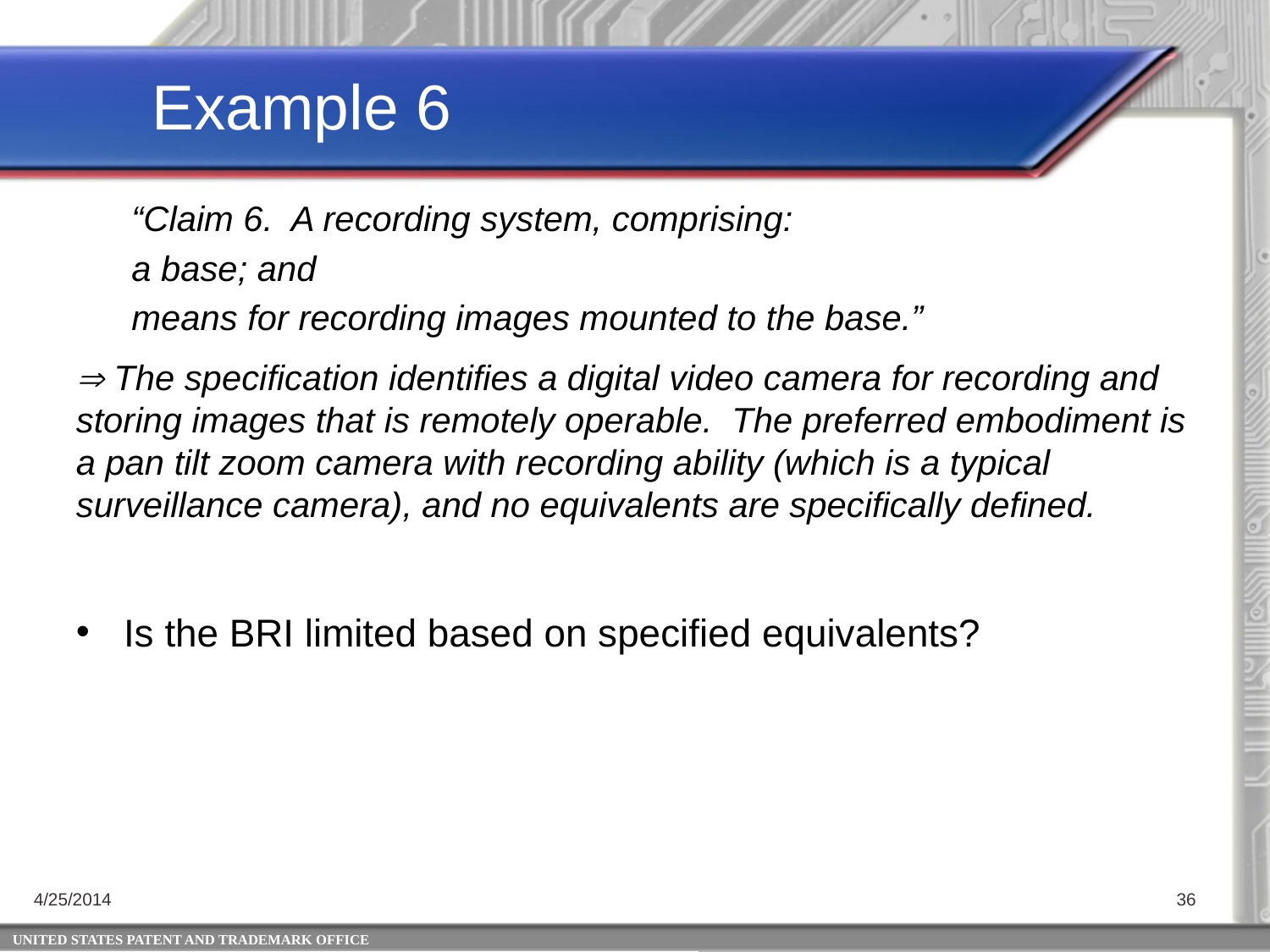

Example 6
“Claim 6.  A recording system, comprising:
a base; and
means for recording images mounted to the base.”
⇒ The specification identifies a digital video camera for recording and storing images that is remotely operable.  The preferred embodiment is a pan tilt zoom camera with recording ability (which is a typical surveillance camera), and no equivalents are specifically defined.

Is the BRI limited based on specified equivalents?

4/25/2014

36